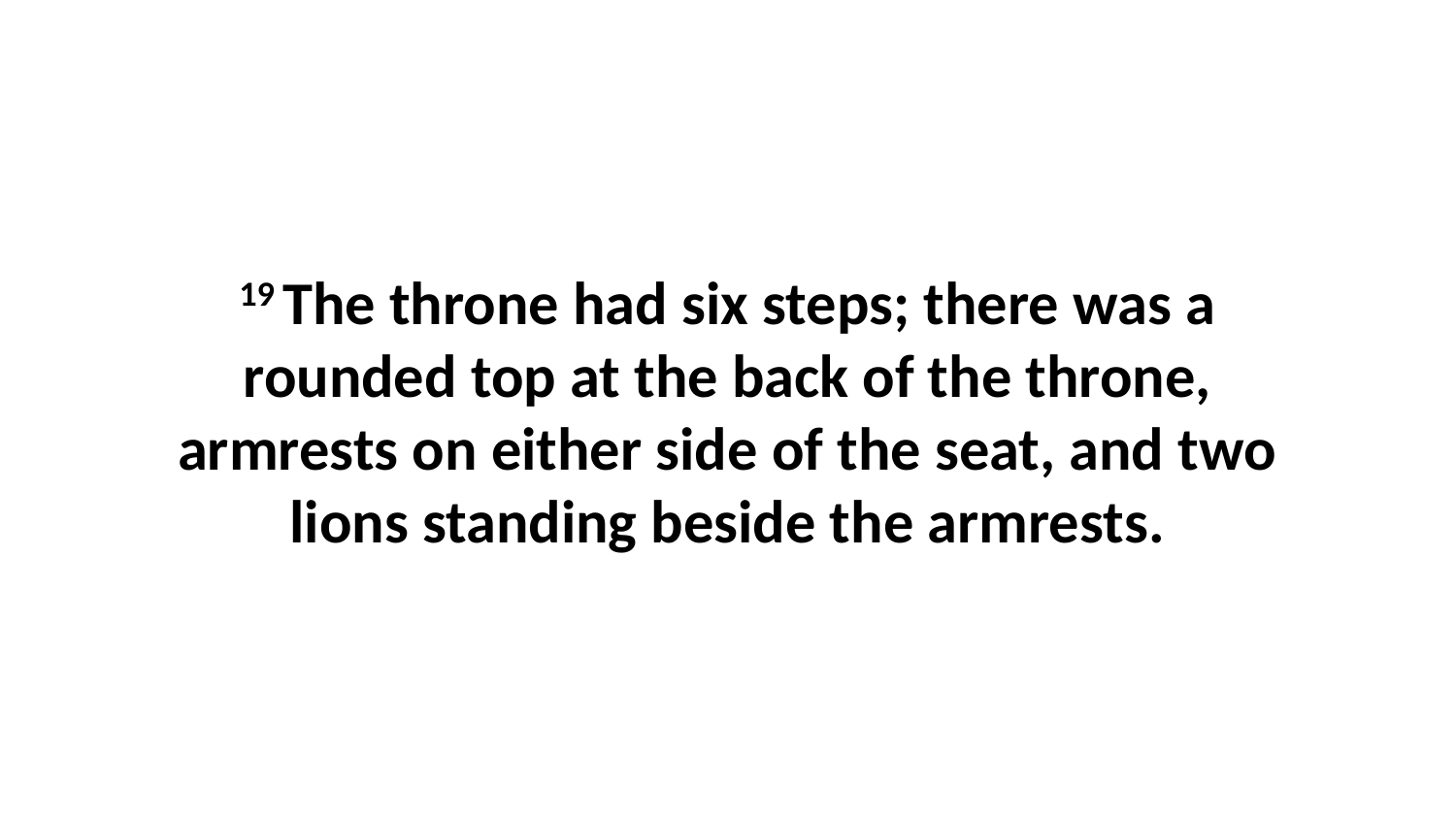

19 The throne had six steps; there was a rounded top at the back of the throne, armrests on either side of the seat, and two lions standing beside the armrests.